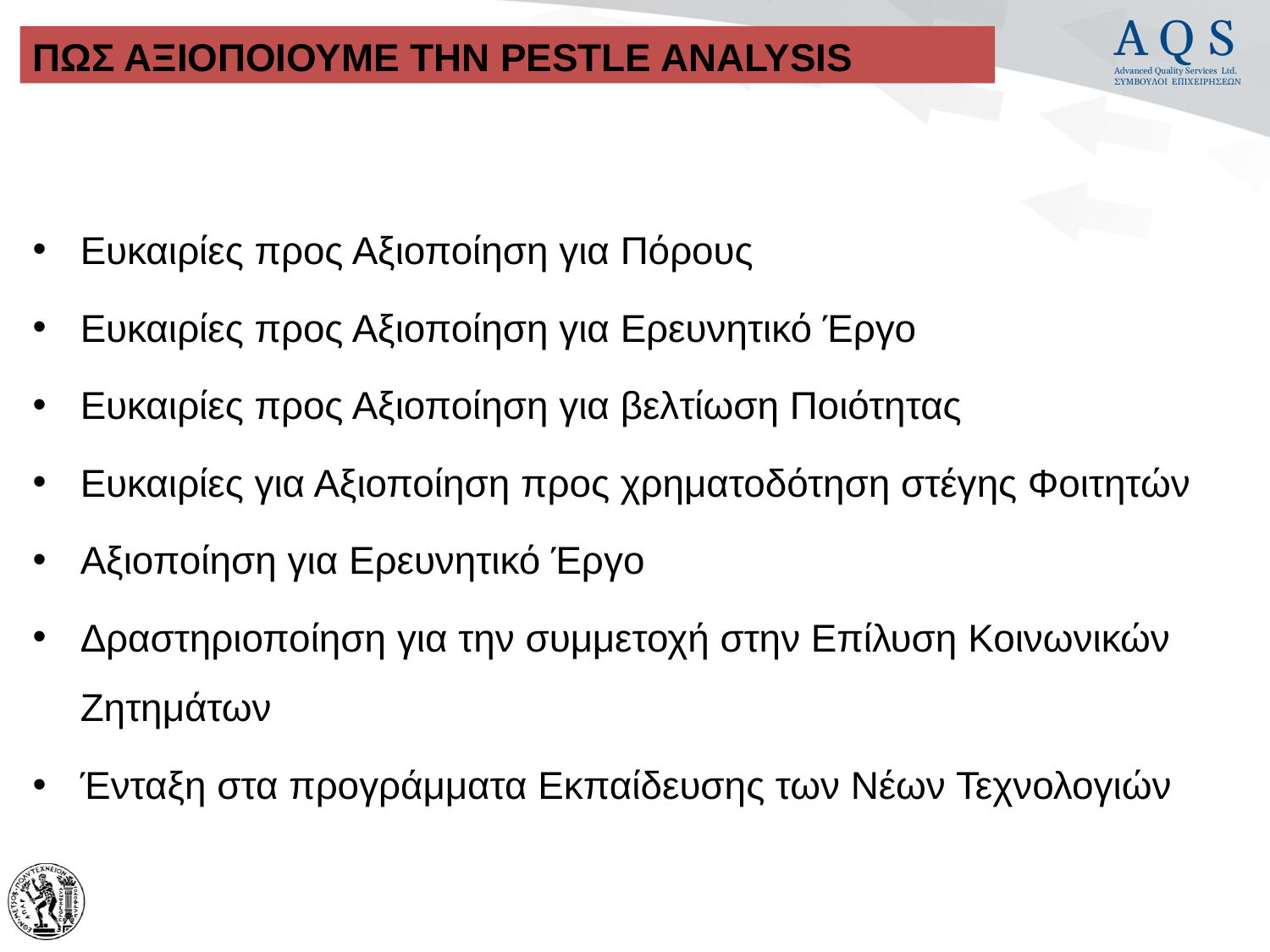

# ΠΩΣ ΑΞΙΟΠΟΙΟΥΜΕ ΤΗΝ PESTLE ANALYSIS
Ευκαιρίες προς Αξιοποίηση για Πόρους
Ευκαιρίες προς Αξιοποίηση για Ερευνητικό Έργο
Ευκαιρίες προς Αξιοποίηση για βελτίωση Ποιότητας
Ευκαιρίες για Αξιοποίηση προς χρηματοδότηση στέγης Φοιτητών
Αξιοποίηση για Ερευνητικό Έργο
Δραστηριοποίηση για την συμμετοχή στην Επίλυση Κοινωνικών Ζητημάτων
Ένταξη στα προγράμματα Εκπαίδευσης των Νέων Τεχνολογιών